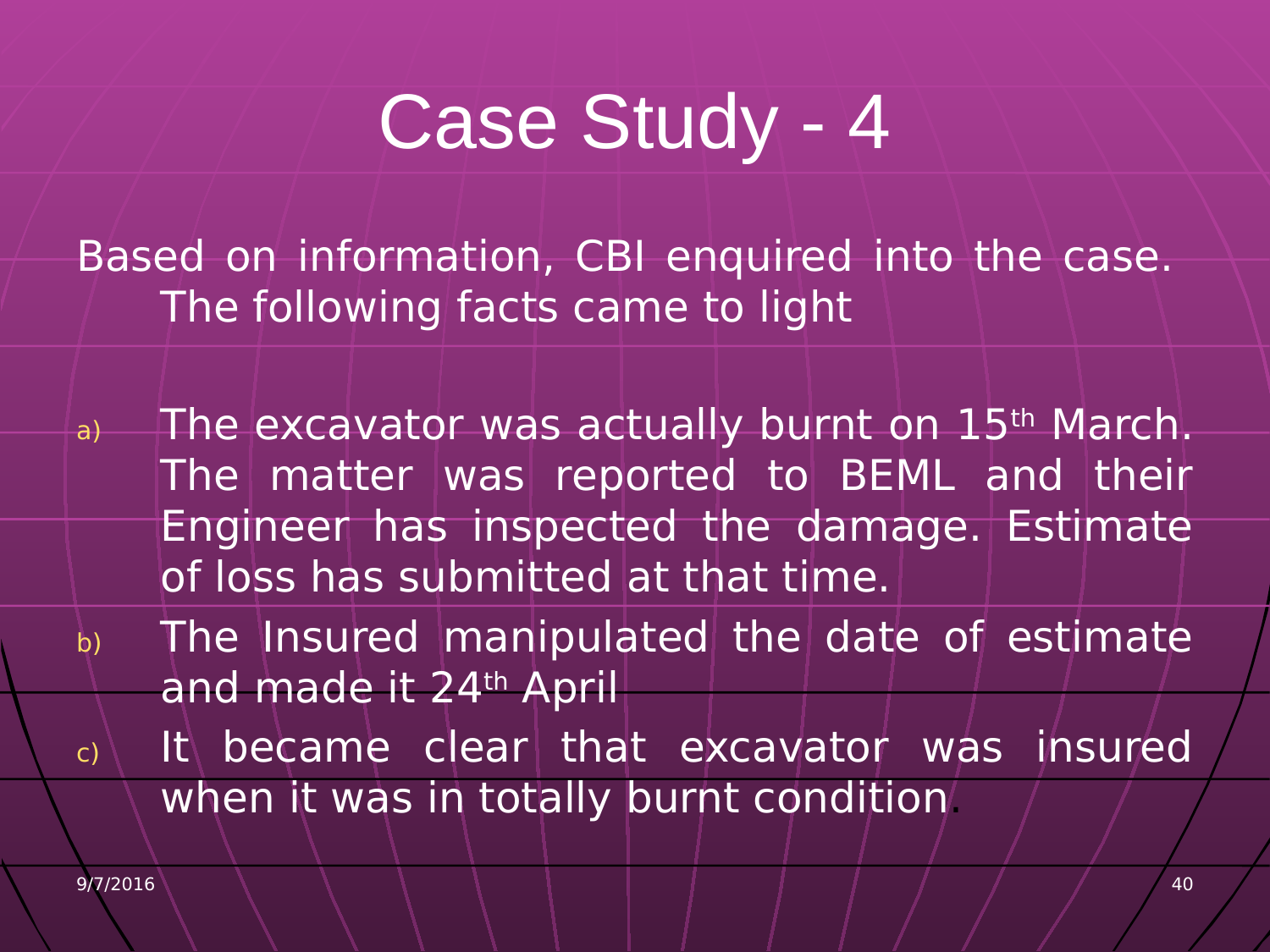

# Case Study - 4
Based on information, CBI enquired into the case.  The following facts came to light

The excavator was actually burnt on 15th March. The matter was reported to BEML and their Engineer has inspected the damage. Estimate of loss has submitted at that time.
The Insured manipulated the date of estimate and made it 24th April
It became clear that excavator was insured when it was in totally burnt condition.
9/7/2016
40